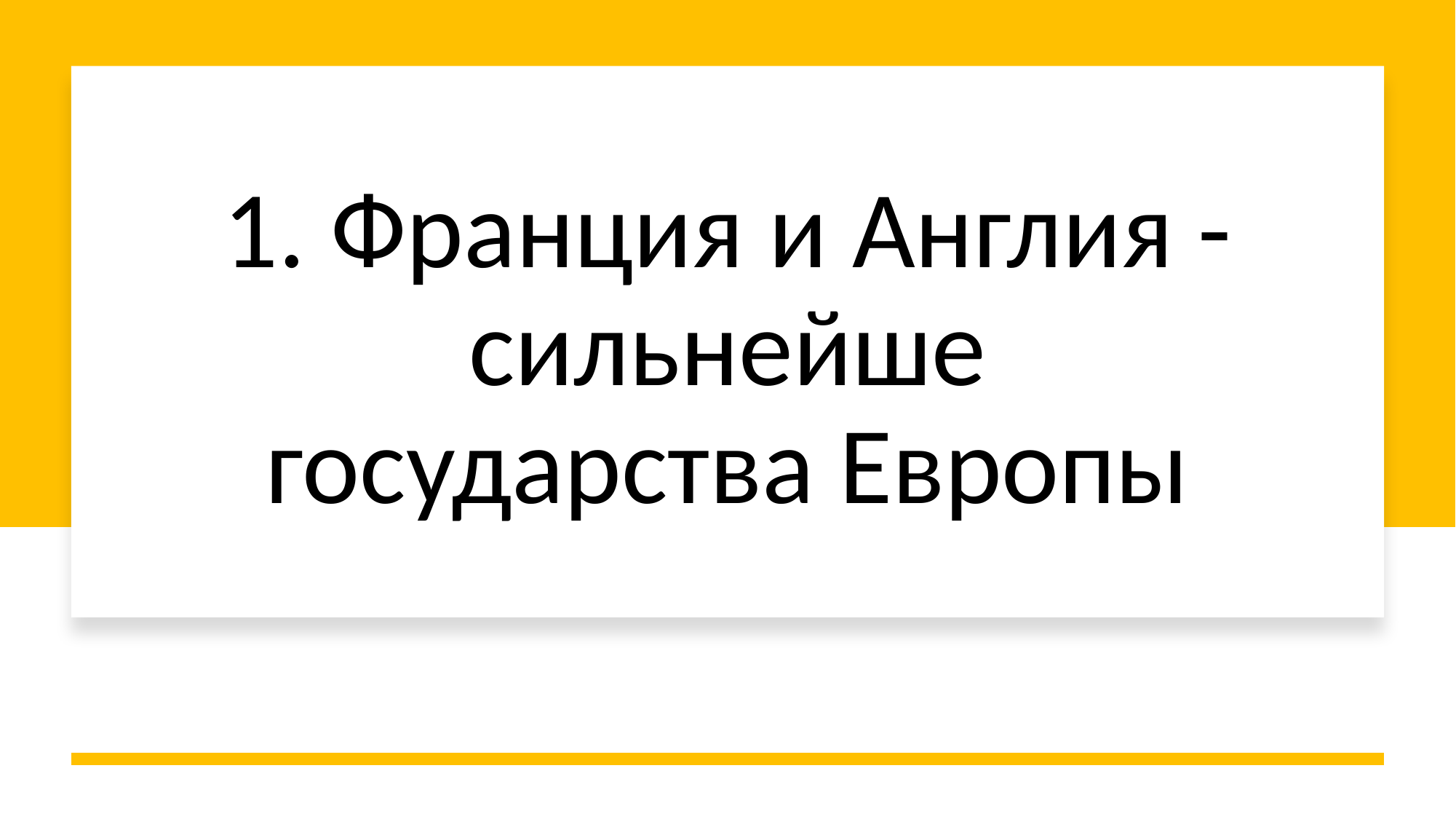

# 1. Франция и Англия - сильнейше государства Европы